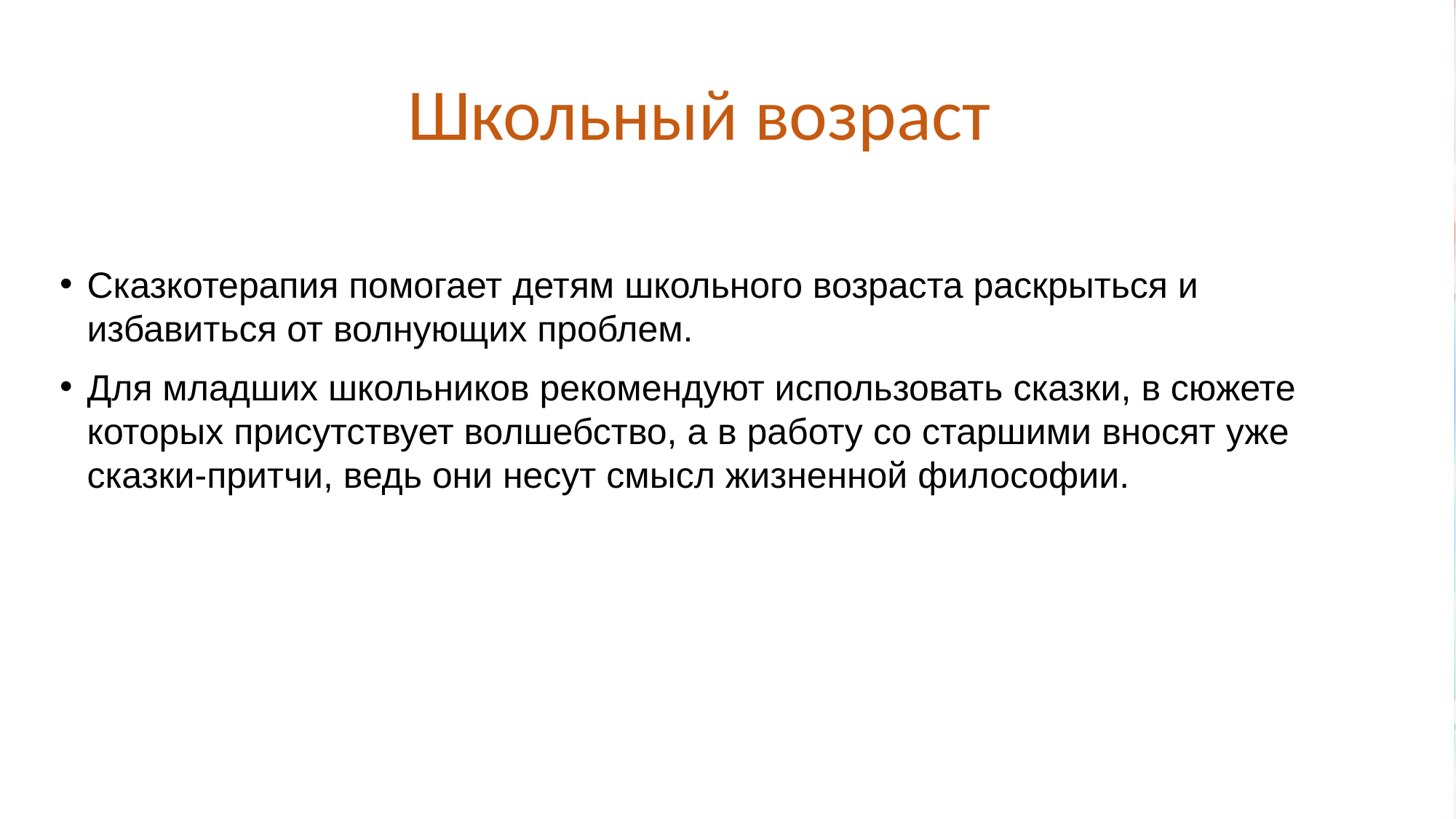

# Школьный возраст
Сказкотерапия помогает детям школьного возраста раскрыться и избавиться от волнующих проблем.
Для младших школьников рекомендуют использовать сказки, в сюжете которых присутствует волшебство, а в работу со старшими вносят уже сказки-притчи, ведь они несут смысл жизненной философии.